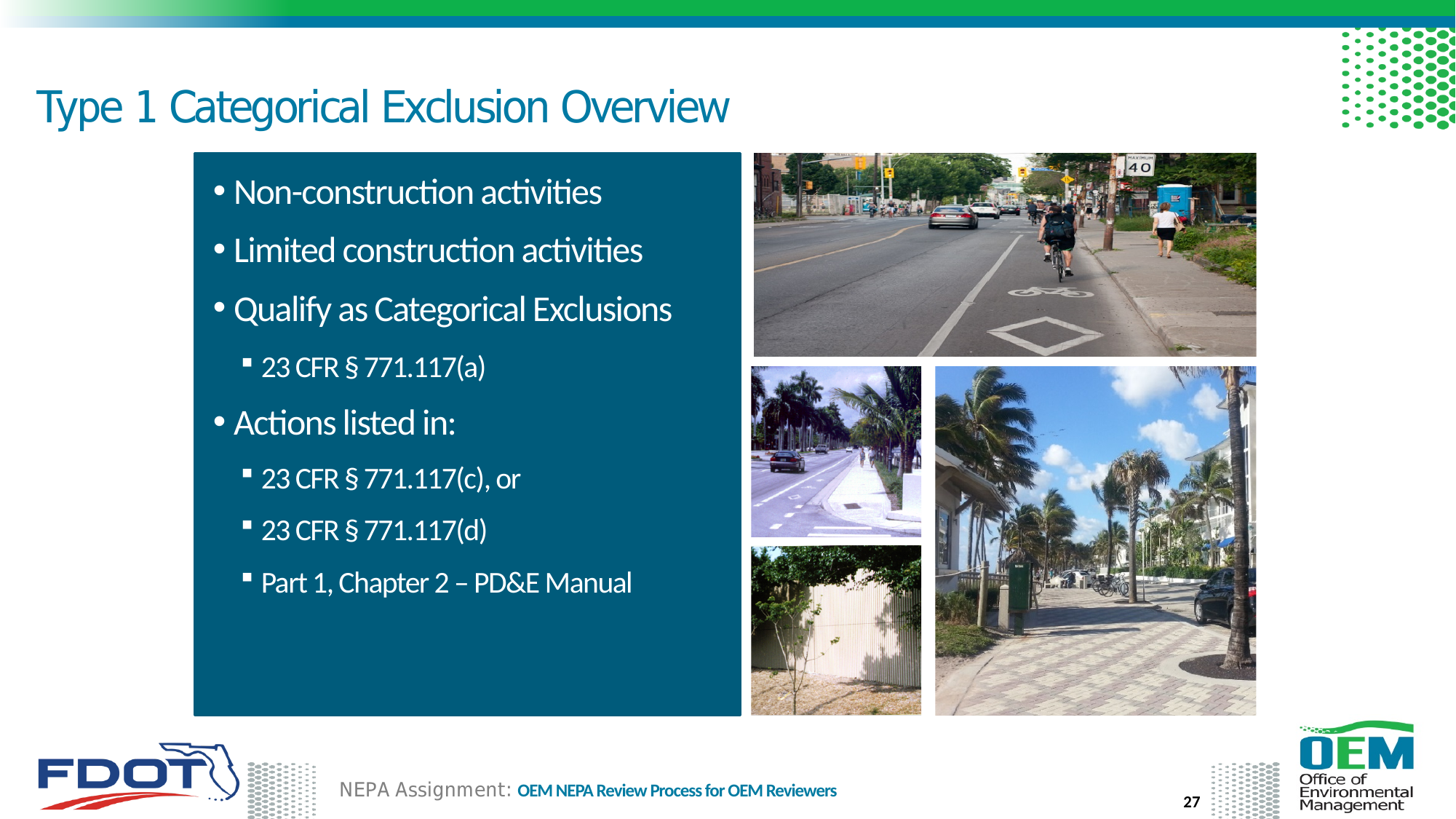

# Type 1 Categorical Exclusion Overview

Non-construction activities
Limited construction activities
Qualify as Categorical Exclusions
23 CFR § 771.117(a)
Actions listed in:
23 CFR § 771.117(c), or
23 CFR § 771.117(d)
Part 1, Chapter 2 – PD&E Manual
27